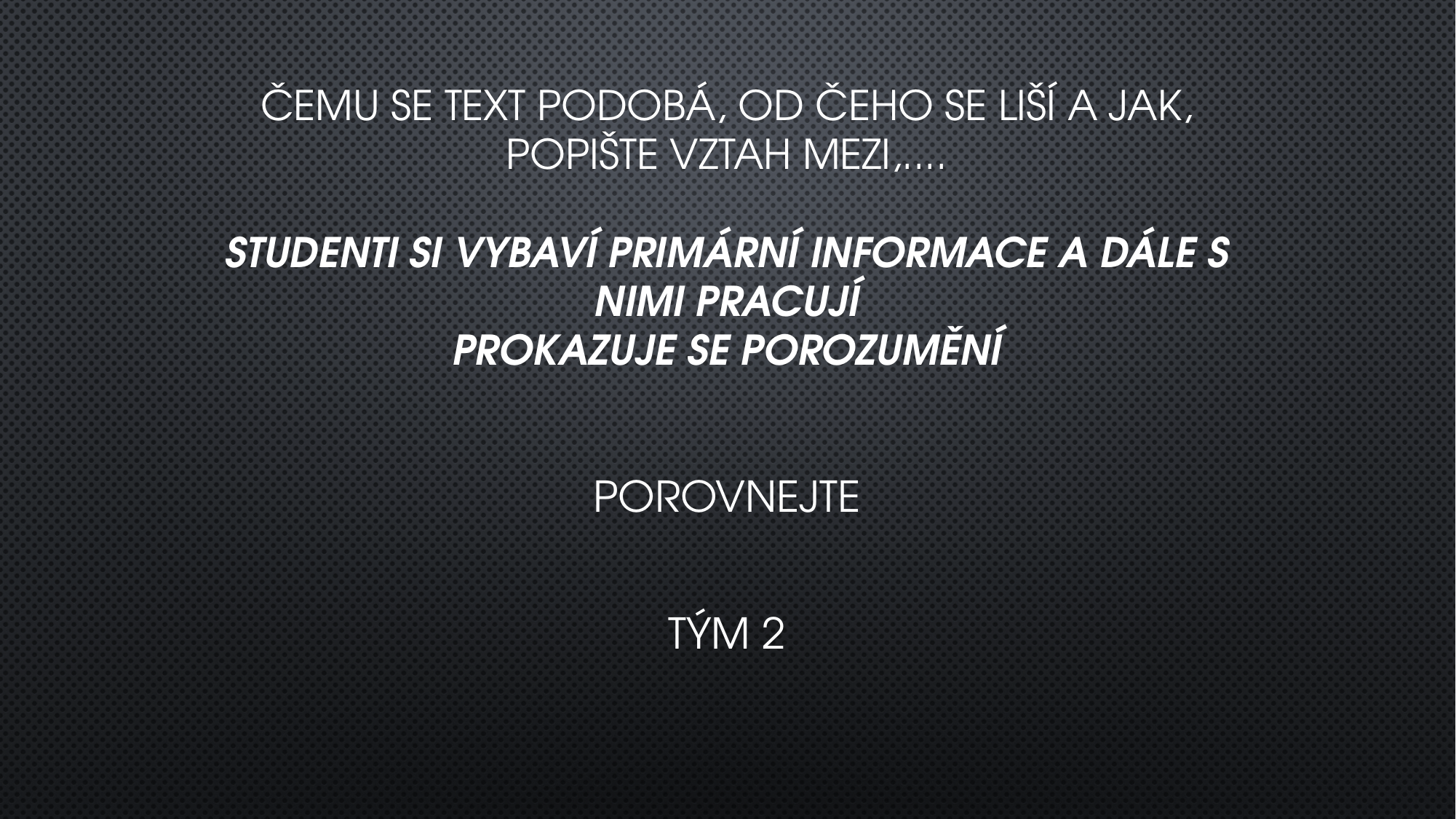

# Čemu se text podobá, od čeho se liŠí a jak, popište vztah mezi,.... Studenti si vybaví primární informace a dále s nimi pracují Prokazuje se porozumění
Porovnejte

Tým 2